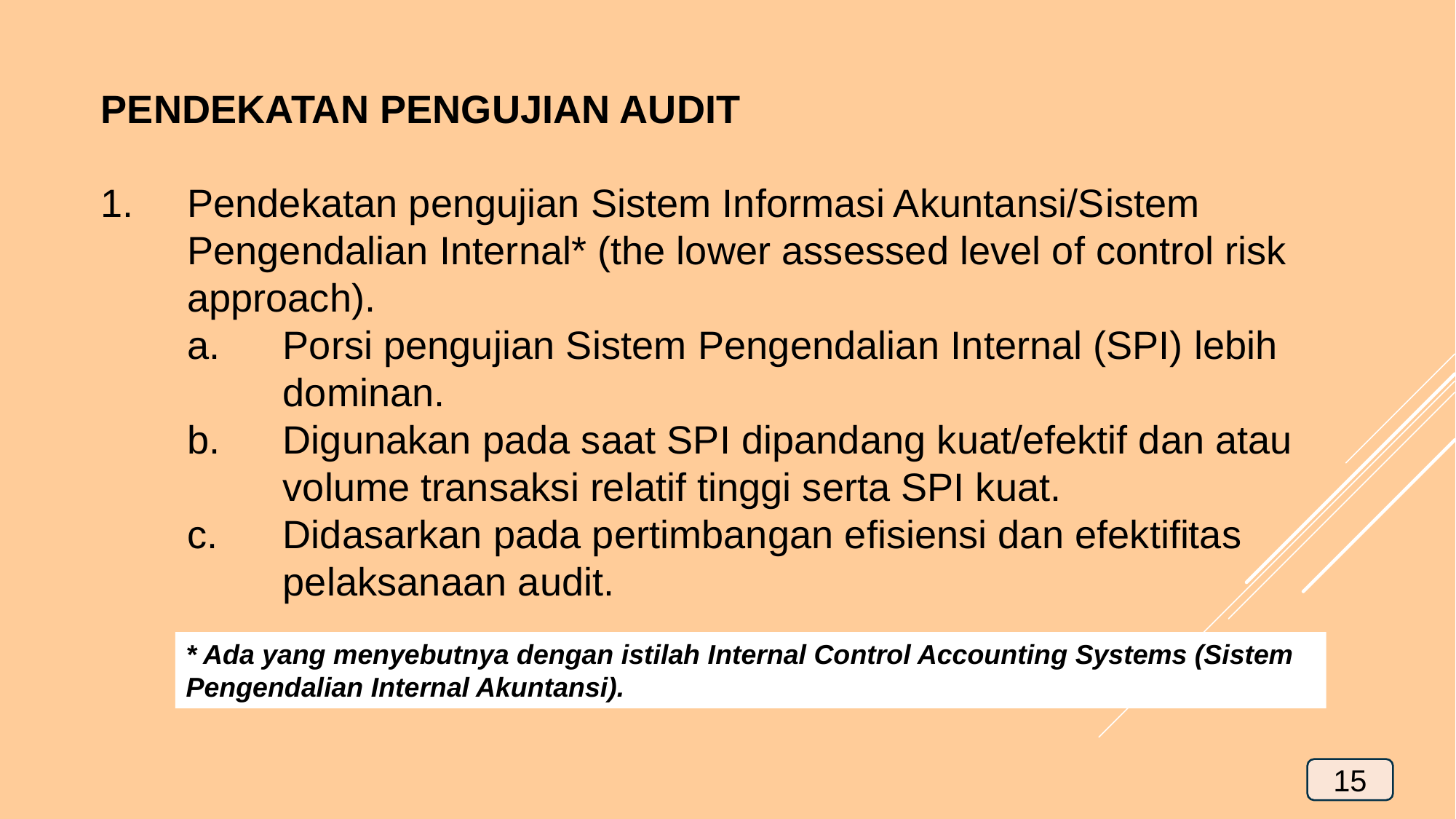

PENDEKATAN PENGUJIAN AUDIT

Pendekatan pengujian Sistem Informasi Akuntansi/Sistem Pengendalian Internal* (the lower assessed level of control risk approach).
Porsi pengujian Sistem Pengendalian Internal (SPI) lebih dominan.
Digunakan pada saat SPI dipandang kuat/efektif dan atau volume transaksi relatif tinggi serta SPI kuat.
Didasarkan pada pertimbangan efisiensi dan efektifitas pelaksanaan audit.
* Ada yang menyebutnya dengan istilah Internal Control Accounting Systems (Sistem Pengendalian Internal Akuntansi).